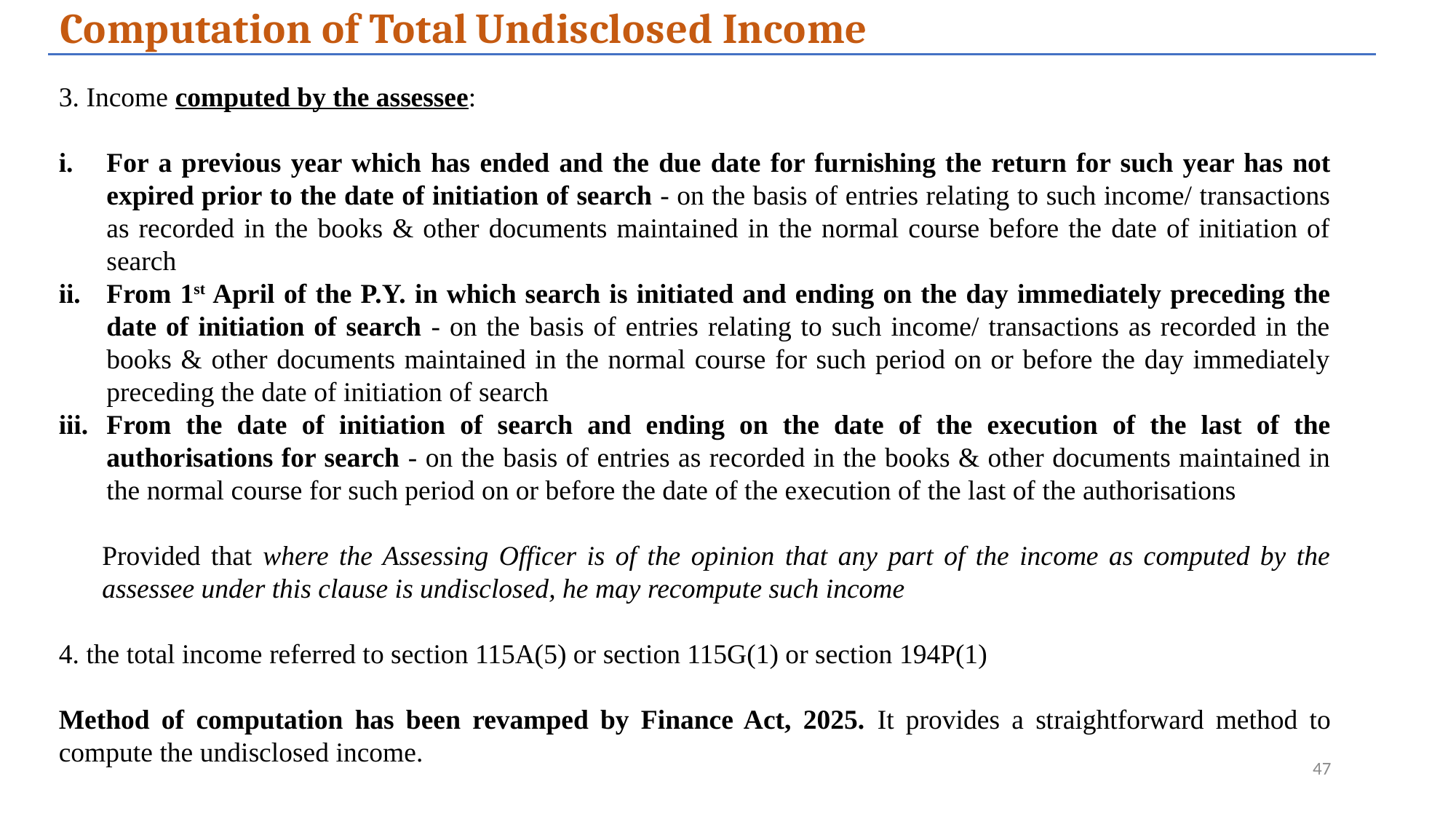

Computation of Total Undisclosed Income
3. Income computed by the assessee:

For a previous year which has ended and the due date for furnishing the return for such year has not expired prior to the date of initiation of search - on the basis of entries relating to such income/ transactions as recorded in the books & other documents maintained in the normal course before the date of initiation of search
From 1st April of the P.Y. in which search is initiated and ending on the day immediately preceding the date of initiation of search - on the basis of entries relating to such income/ transactions as recorded in the books & other documents maintained in the normal course for such period on or before the day immediately preceding the date of initiation of search
From the date of initiation of search and ending on the date of the execution of the last of the authorisations for search - on the basis of entries as recorded in the books & other documents maintained in the normal course for such period on or before the date of the execution of the last of the authorisations

Provided that where the Assessing Officer is of the opinion that any part of the income as computed by the assessee under this clause is undisclosed, he may recompute such income

4. the total income referred to section 115A(5) or section 115G(1) or section 194P(1)

Method of computation has been revamped by Finance Act, 2025. It provides a straightforward method to compute the undisclosed income.

47